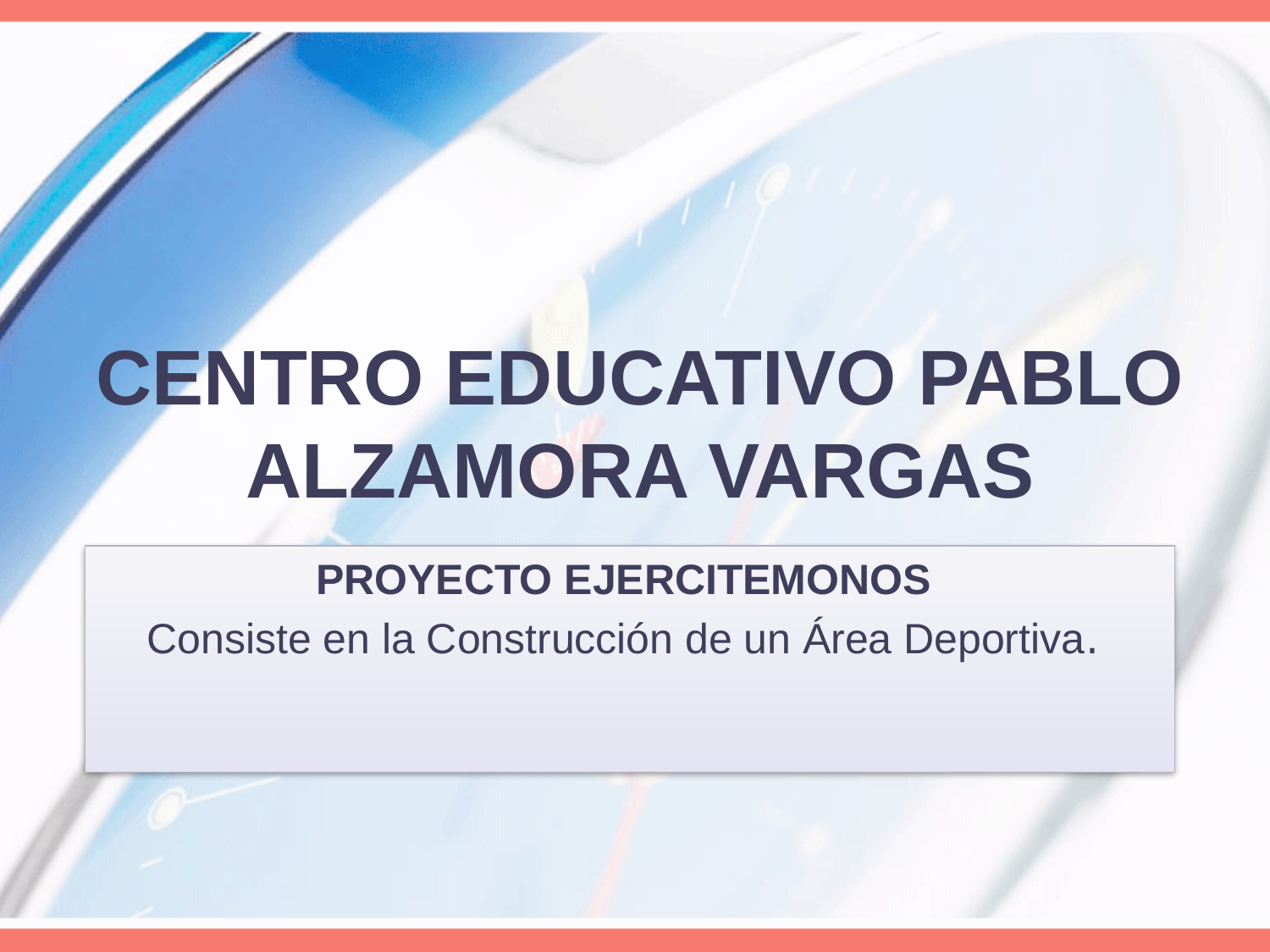

# CENTRO EDUCATIVO PABLO ALZAMORA VARGAS
PROYECTO EJERCITEMONOS
Consiste en la Construcción de un Área Deportiva.